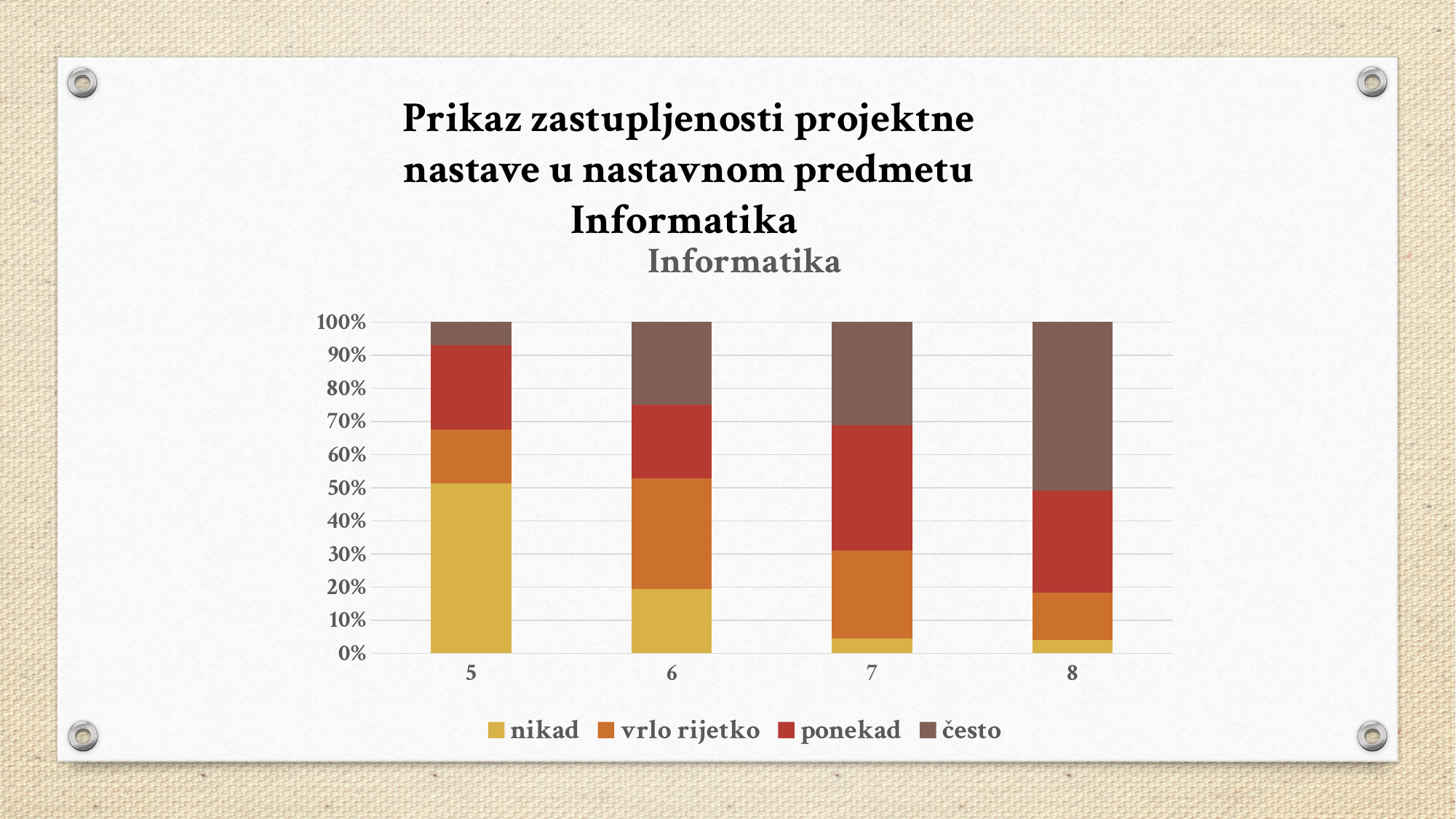

Prikaz zastupljenosti projektne nastave u nastavnom predmetu Informatika

### Chart: Informatika

| Category | nikad | vrlo rijetko | ponekad | često |
|---|---|---|---|---|
| 5 | 22.0 | 7.0 | 11.0 | 3.0 |
| 6 | 7.0 | 12.0 | 8.0 | 9.0 |
| 7 | 2.0 | 12.0 | 17.0 | 14.0 |
| 8 | 2.0 | 7.0 | 15.0 | 25.0 |